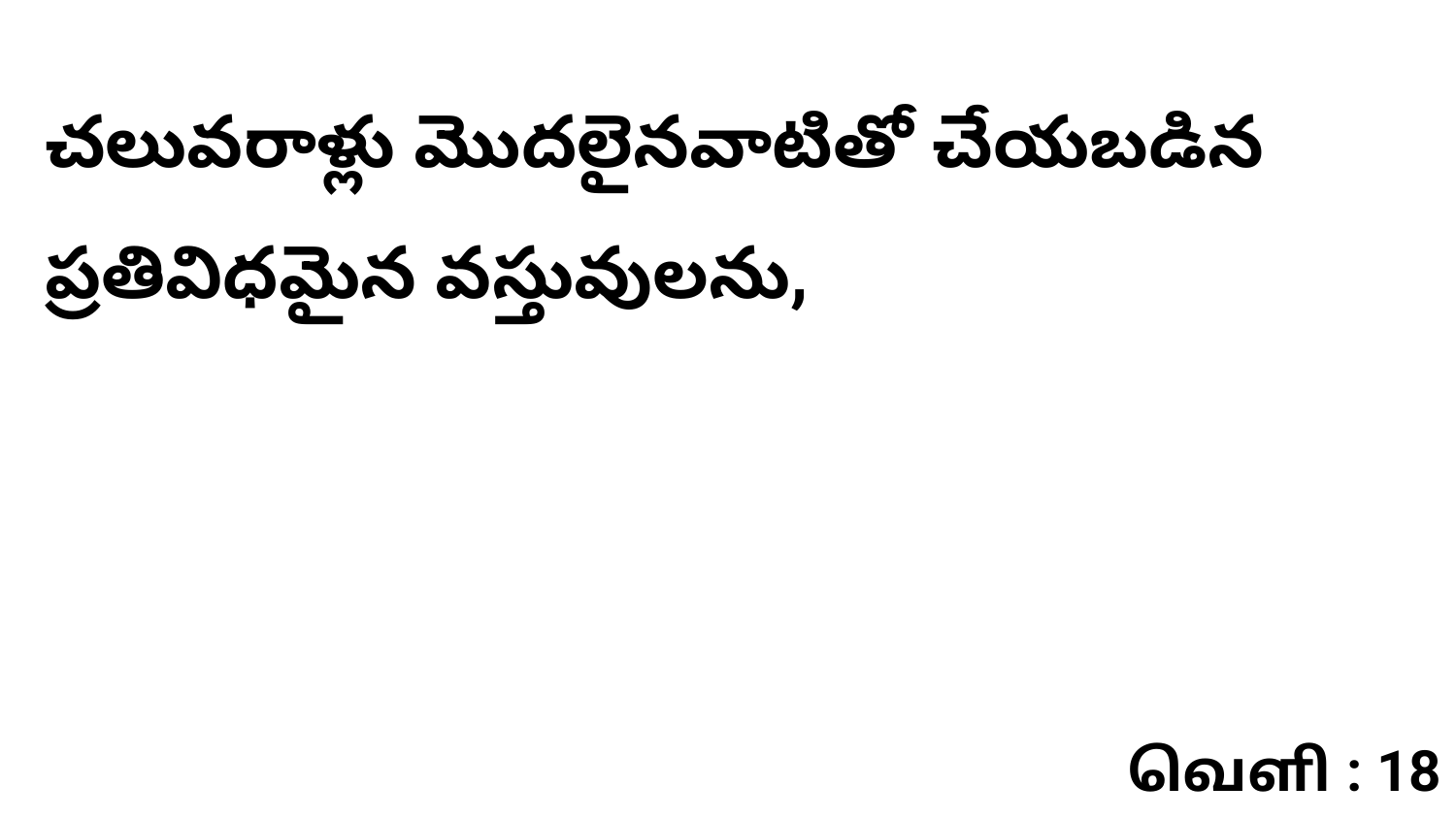

చలువరాళ్లు మొదలైనవాటితో చేయబడిన ప్రతివిధమైన వస్తువులను,
வெளி : 18